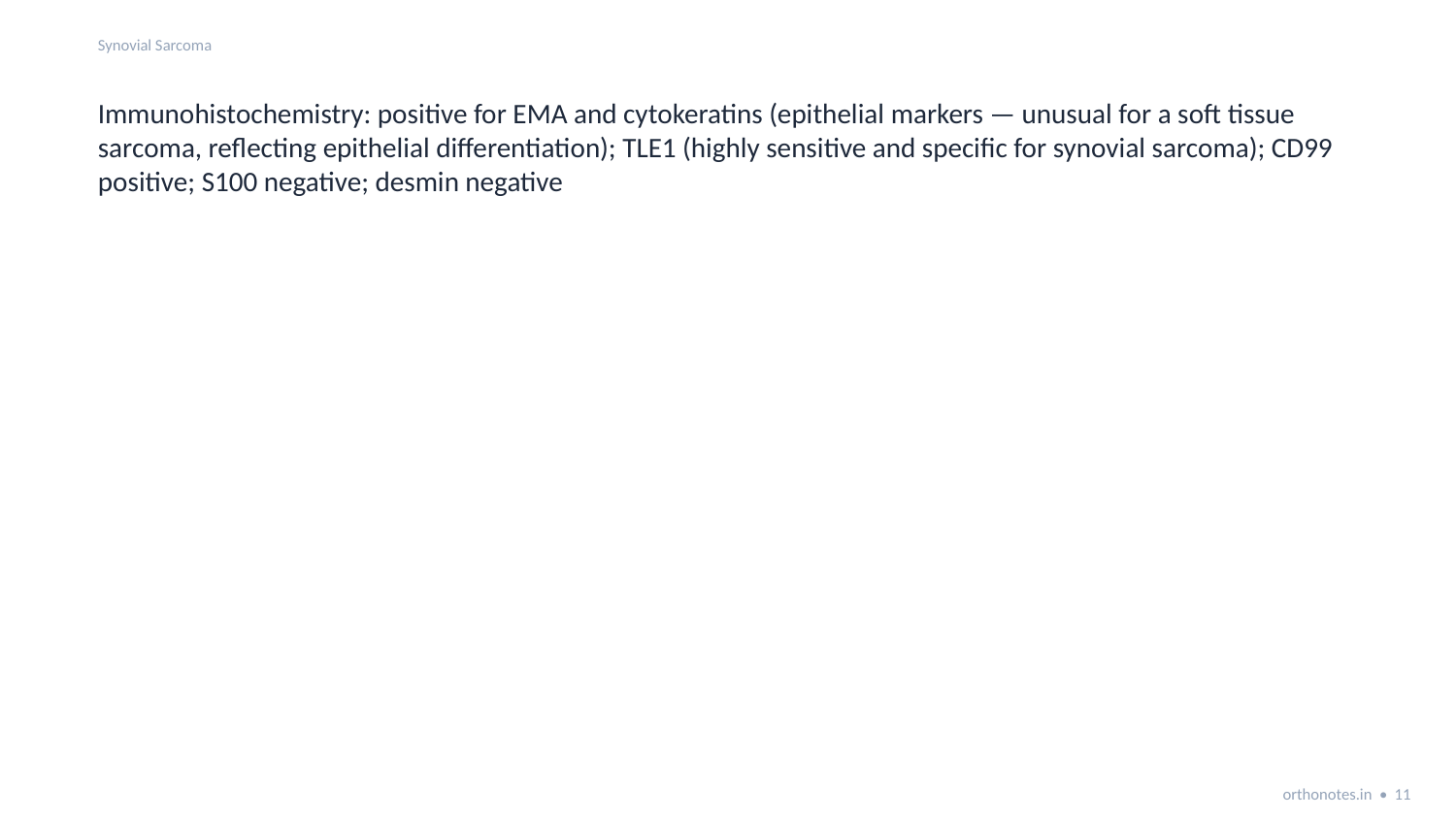

Synovial Sarcoma
Immunohistochemistry: positive for EMA and cytokeratins (epithelial markers — unusual for a soft tissue sarcoma, reflecting epithelial differentiation); TLE1 (highly sensitive and specific for synovial sarcoma); CD99 positive; S100 negative; desmin negative
orthonotes.in  •  11